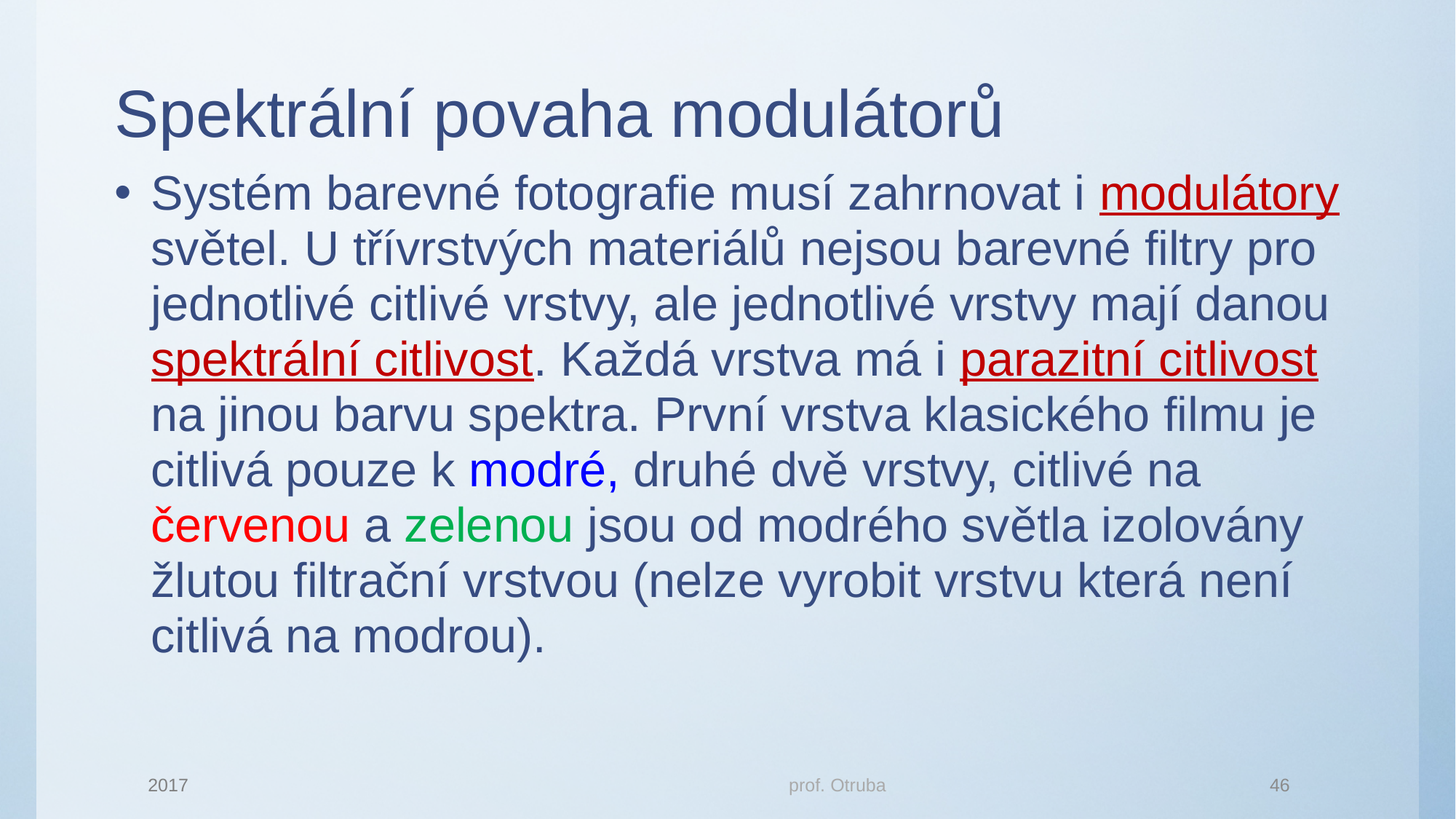

# Spektrální povaha modulátorů
Systém barevné fotografie musí zahrnovat i modulátory světel. U třívrstvých materiálů nejsou barevné filtry pro jednotlivé citlivé vrstvy, ale jednotlivé vrstvy mají danou spektrální citlivost. Každá vrstva má i parazitní citlivost na jinou barvu spektra. První vrstva klasického filmu je citlivá pouze k modré, druhé dvě vrstvy, citlivé na červenou a zelenou jsou od modrého světla izolovány žlutou filtrační vrstvou (nelze vyrobit vrstvu která není citlivá na modrou).
2017
prof. Otruba
46